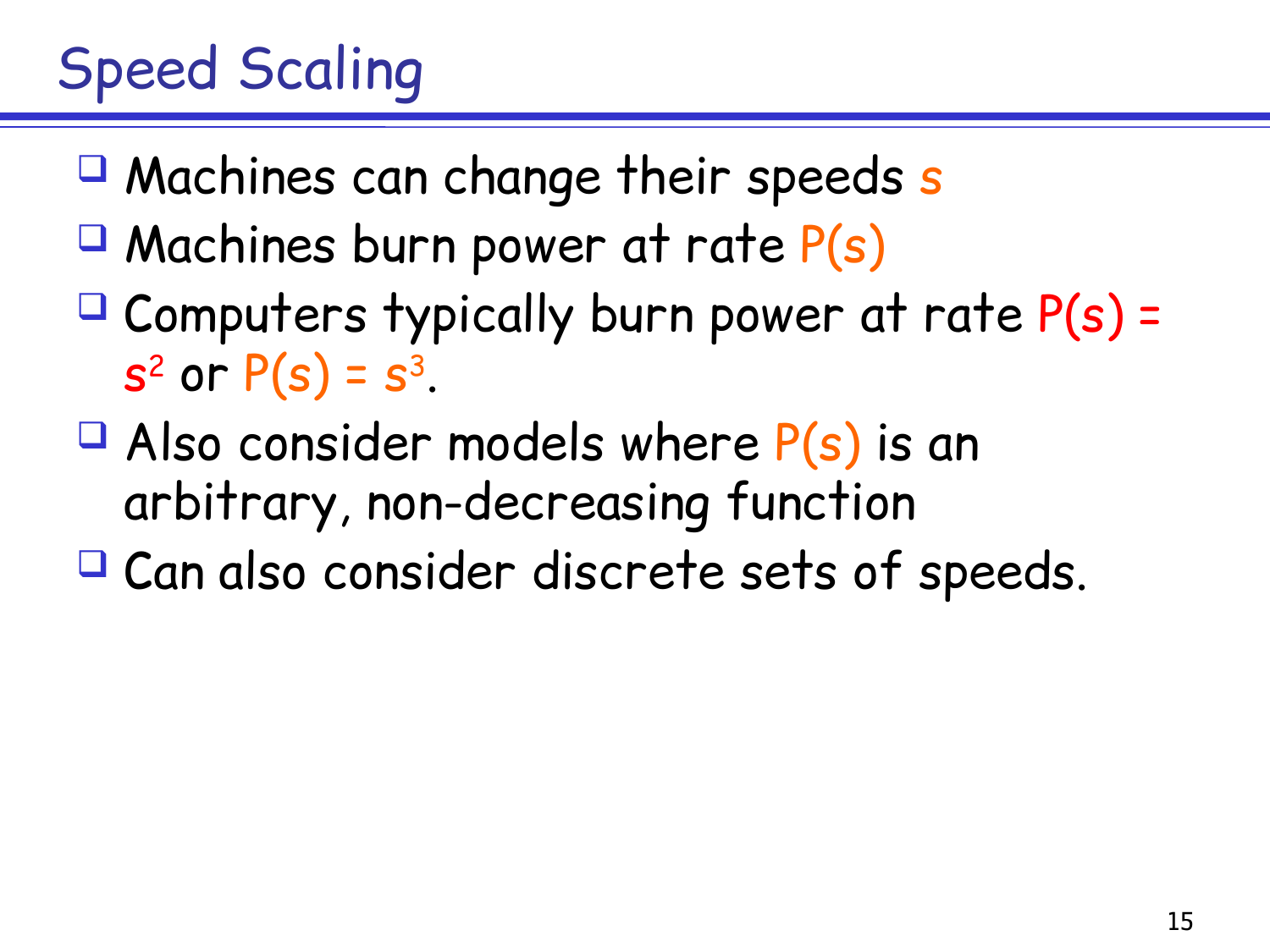

# Speed Scaling
Machines can change their speeds s
Machines burn power at rate P(s)
Computers typically burn power at rate P(s) = s2 or P(s) = s3.
Also consider models where P(s) is an arbitrary, non-decreasing function
Can also consider discrete sets of speeds.
15